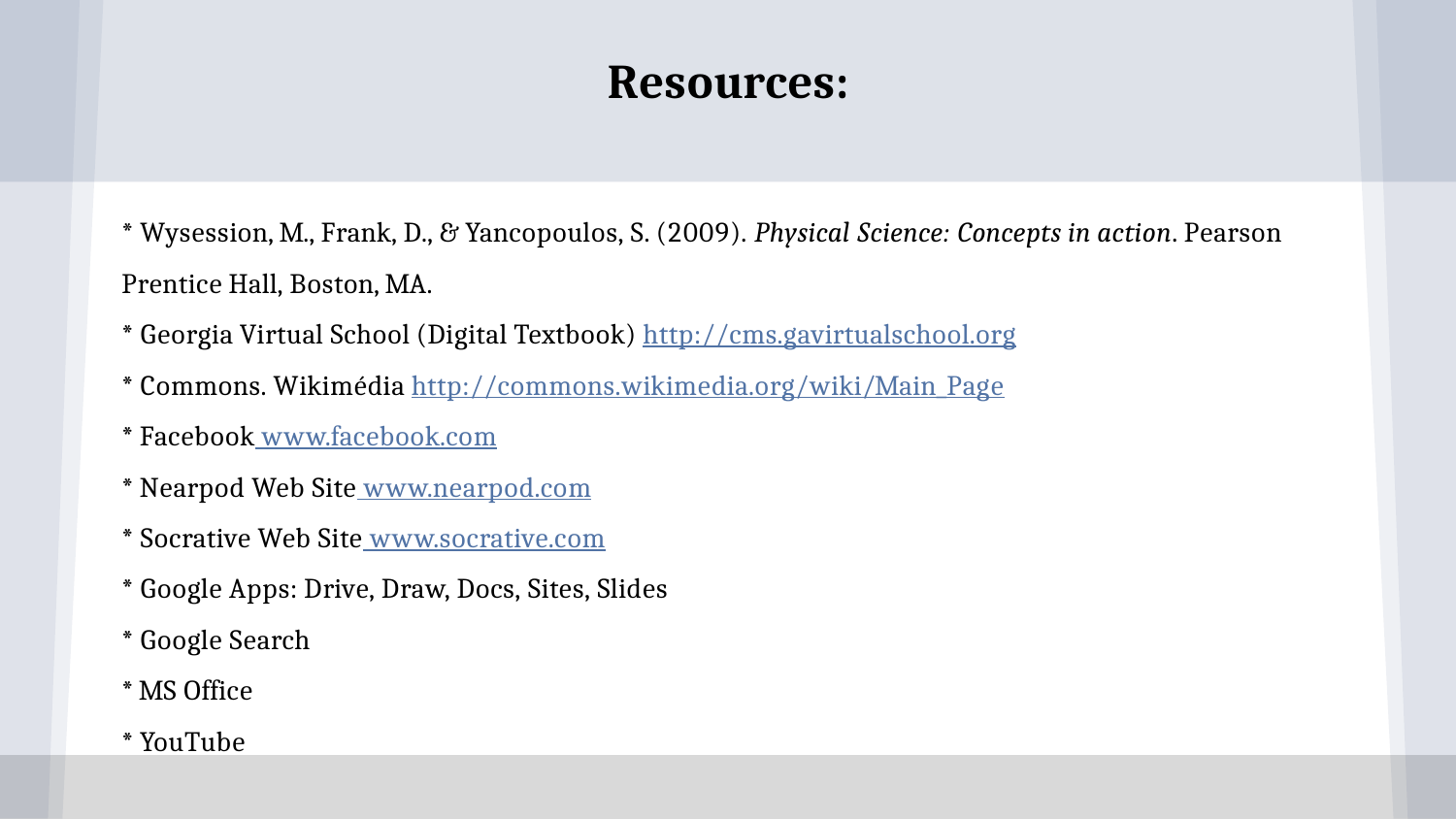

Resources:

* Wysession, M., Frank, D., & Yancopoulos, S. (2009). Physical Science: Concepts in action. Pearson Prentice Hall, Boston, MA.
* Georgia Virtual School (Digital Textbook) http://cms.gavirtualschool.org
* Commons. Wikimédia http://commons.wikimedia.org/wiki/Main_Page
* Facebook www.facebook.com
* Nearpod Web Site www.nearpod.com
* Socrative Web Site www.socrative.com
* Google Apps: Drive, Draw, Docs, Sites, Slides
* Google Search
* MS Office
* YouTube